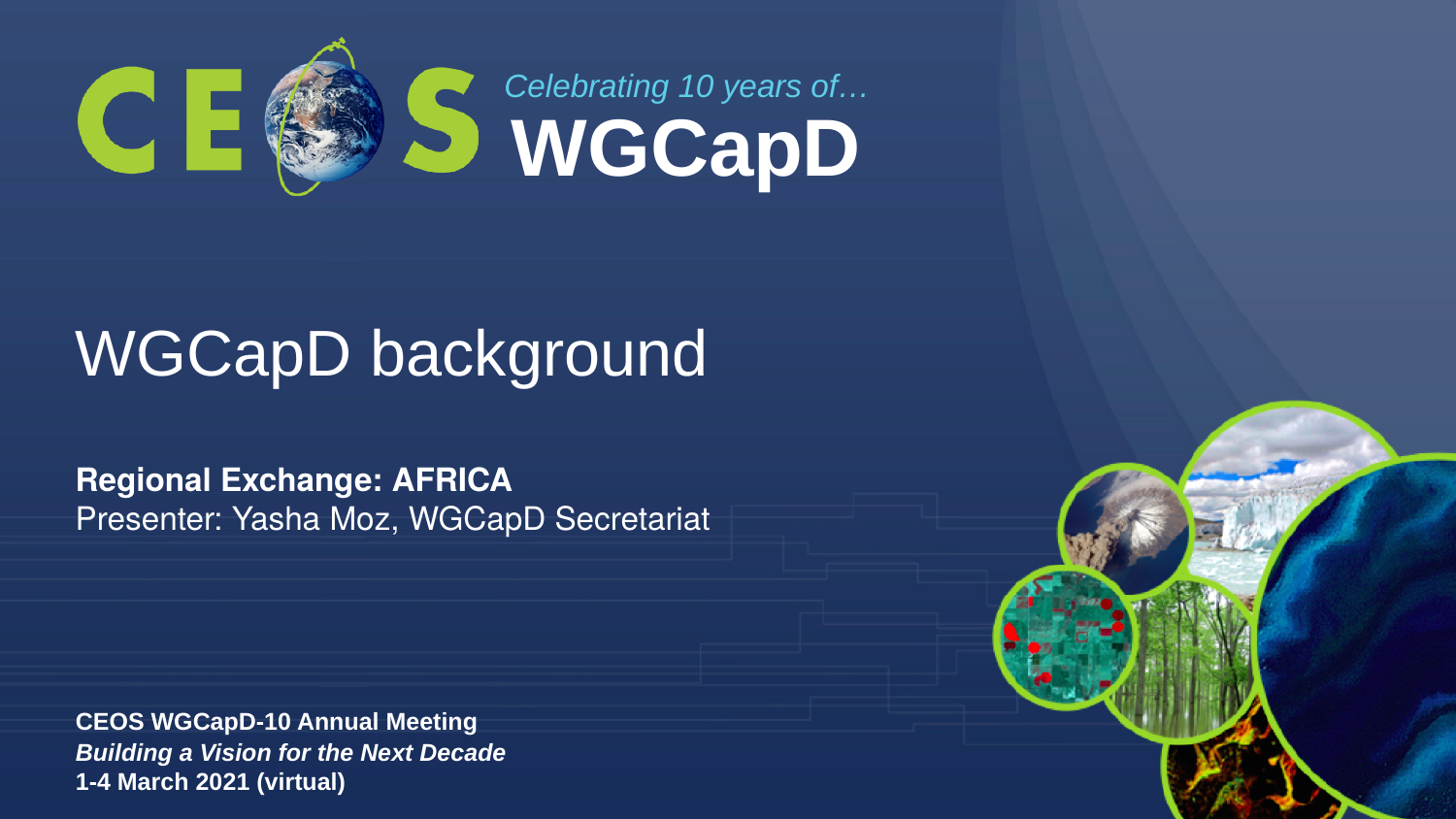

Celebrating 10 years of…
WGCapD
WGCapD background
Regional Exchange: AFRICA
Presenter: Yasha Moz, WGCapD Secretariat